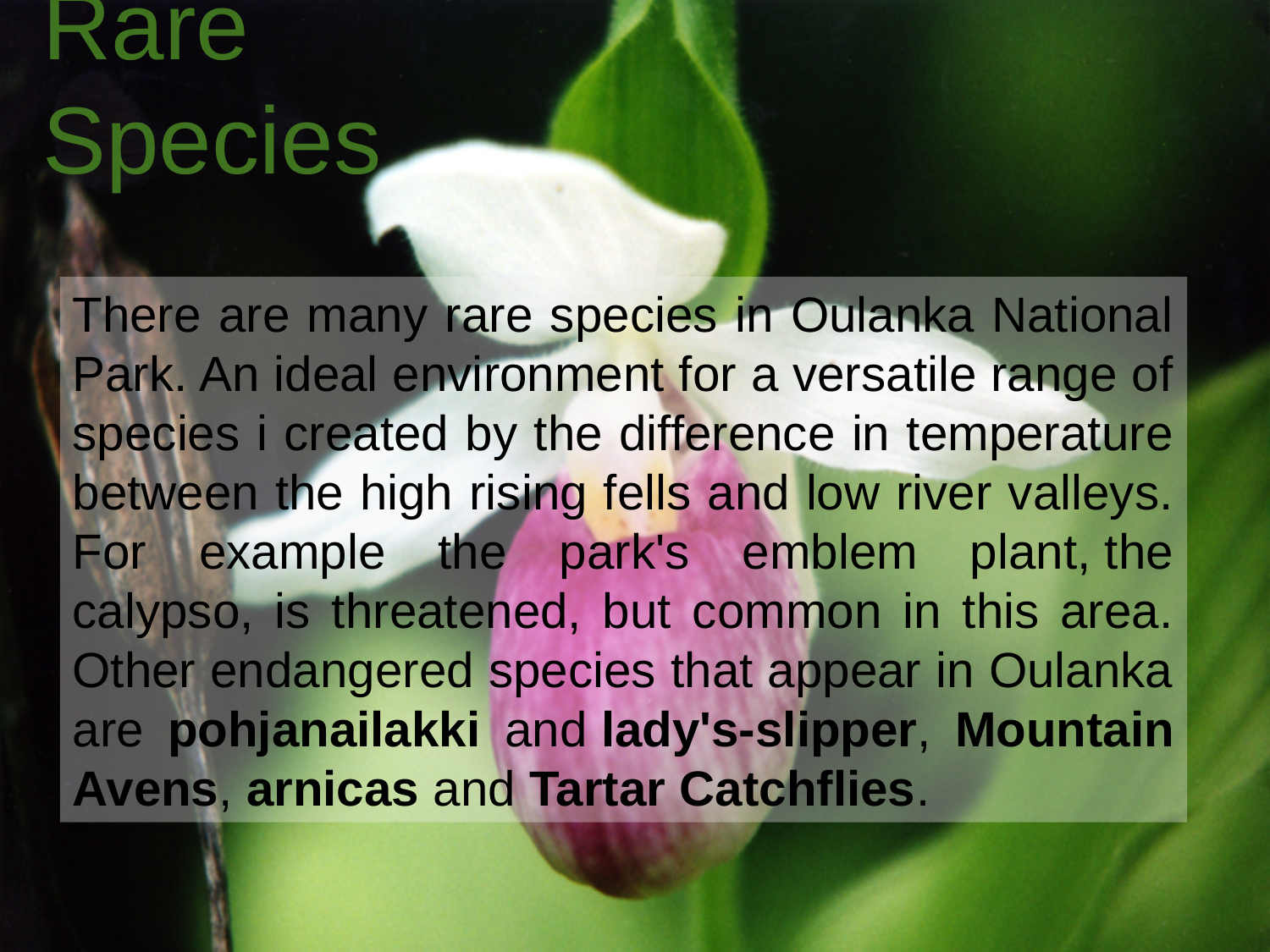

# Rare Species
There are many rare species in Oulanka National Park. An ideal environment for a versatile range of species i created by the difference in temperature between the high rising fells and low river valleys. For example the park's emblem plant, the calypso, is threatened, but common in this area. Other endangered species that appear in Oulanka are pohjanailakki and lady's-slipper, Mountain Avens, arnicas and Tartar Catchflies.